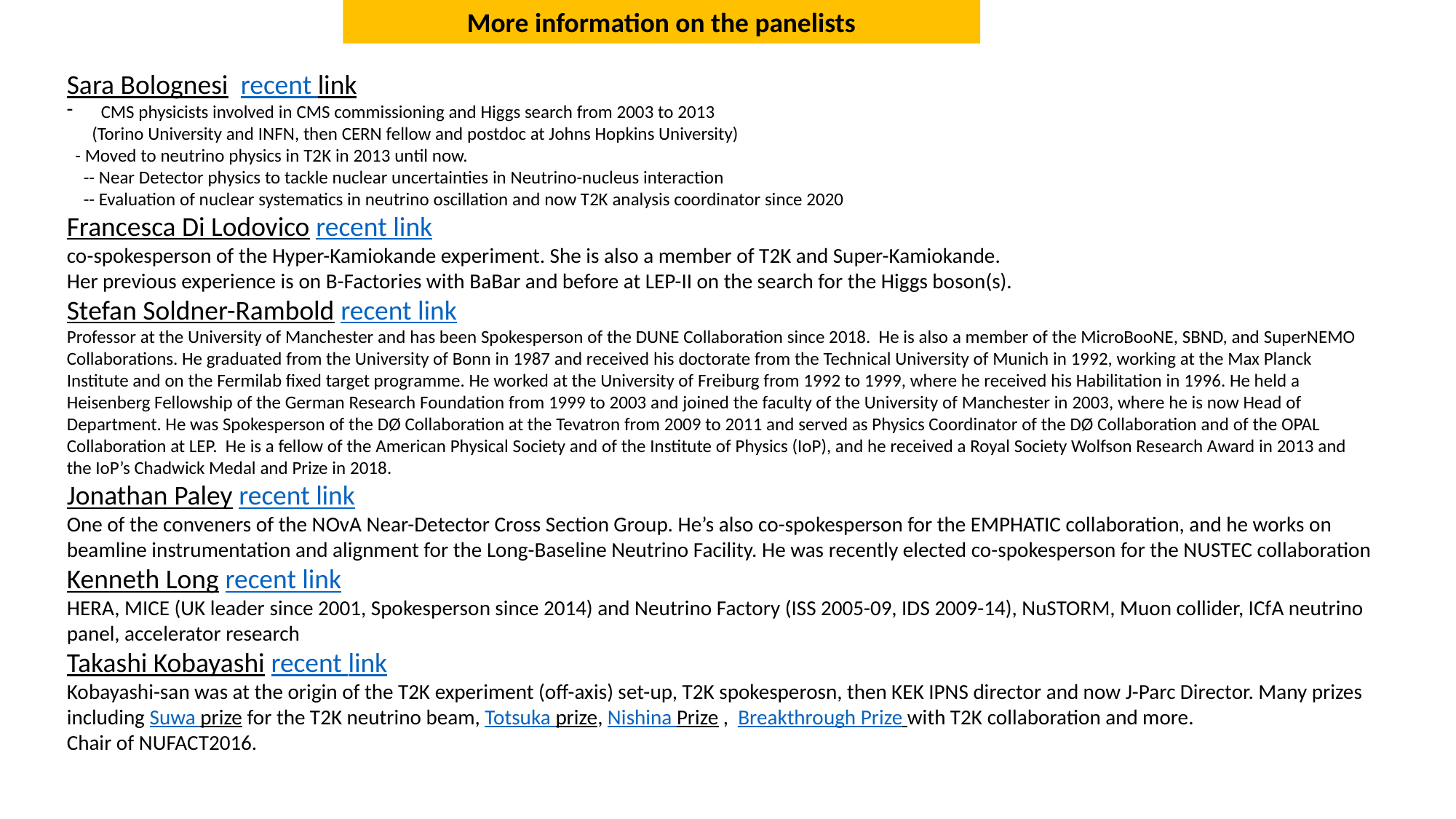

More information on the panelists
Sara Bolognesi  recent link
CMS physicists involved in CMS commissioning and Higgs search from 2003 to 2013
      (Torino University and INFN, then CERN fellow and postdoc at Johns Hopkins University)
  - Moved to neutrino physics in T2K in 2013 until now.
    -- Near Detector physics to tackle nuclear uncertainties in Neutrino-nucleus interaction
    -- Evaluation of nuclear systematics in neutrino oscillation and now T2K analysis coordinator since 2020
Francesca Di Lodovico recent link
co-spokesperson of the Hyper-Kamiokande experiment. She is also a member of T2K and Super-Kamiokande.
Her previous experience is on B-Factories with BaBar and before at LEP-II on the search for the Higgs boson(s).
Stefan Soldner-Rambold recent link
Professor at the University of Manchester and has been Spokesperson of the DUNE Collaboration since 2018.  He is also a member of the MicroBooNE, SBND, and SuperNEMO Collaborations. He graduated from the University of Bonn in 1987 and received his doctorate from the Technical University of Munich in 1992, working at the Max Planck Institute and on the Fermilab fixed target programme. He worked at the University of Freiburg from 1992 to 1999, where he received his Habilitation in 1996. He held a Heisenberg Fellowship of the German Research Foundation from 1999 to 2003 and joined the faculty of the University of Manchester in 2003, where he is now Head of Department. He was Spokesperson of the DØ Collaboration at the Tevatron from 2009 to 2011 and served as Physics Coordinator of the DØ Collaboration and of the OPAL Collaboration at LEP.  He is a fellow of the American Physical Society and of the Institute of Physics (IoP), and he received a Royal Society Wolfson Research Award in 2013 and the IoP’s Chadwick Medal and Prize in 2018.
Jonathan Paley recent link
One of the conveners of the NOvA Near-Detector Cross Section Group. He’s also co-spokesperson for the EMPHATIC collaboration, and he works on beamline instrumentation and alignment for the Long-Baseline Neutrino Facility. He was recently elected co-spokesperson for the NUSTEC collaboration
Kenneth Long recent link
HERA, MICE (UK leader since 2001, Spokesperson since 2014) and Neutrino Factory (ISS 2005-09, IDS 2009-14), NuSTORM, Muon collider, ICfA neutrino panel, accelerator research
Takashi Kobayashi recent link
Kobayashi-san was at the origin of the T2K experiment (off-axis) set-up, T2K spokesperosn, then KEK IPNS director and now J-Parc Director. Many prizes including Suwa prize for the T2K neutrino beam, Totsuka prize, Nishina Prize ,  Breakthrough Prize with T2K collaboration and more.
Chair of NUFACT2016.